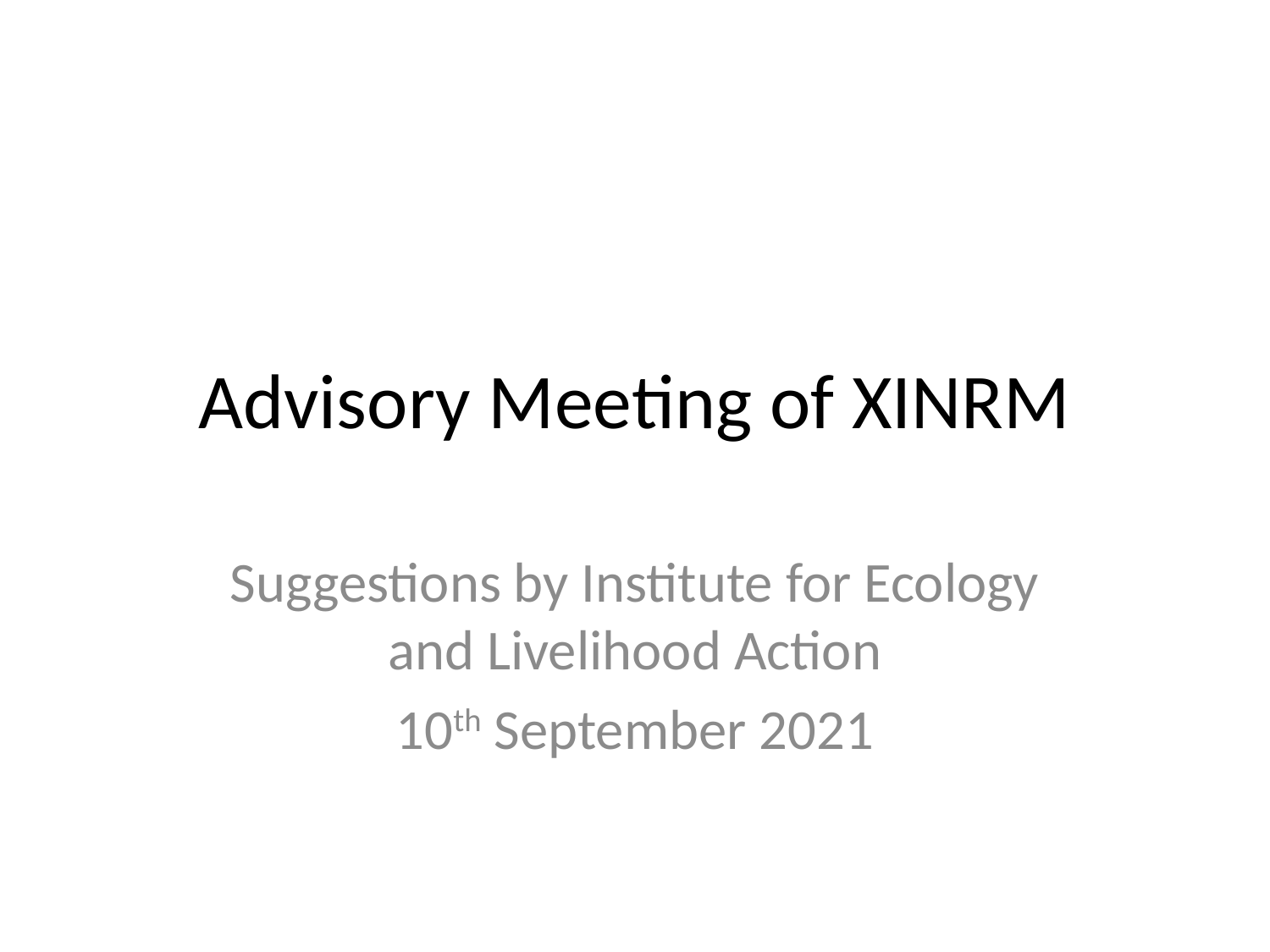

# Advisory Meeting of XINRM
Suggestions by Institute for Ecology and Livelihood Action
10th September 2021